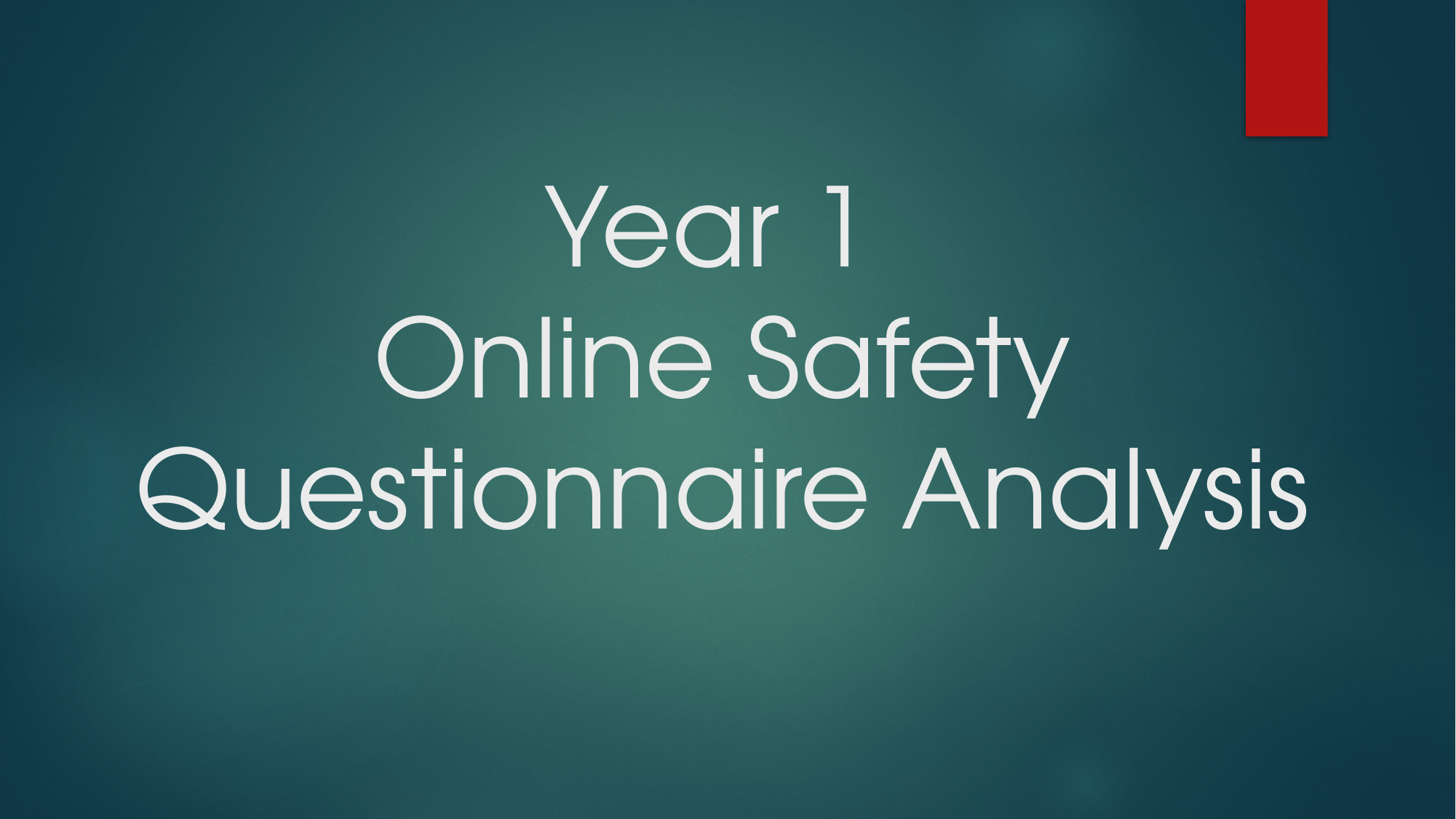

# Year 1 Online Safety Questionnaire Analysis